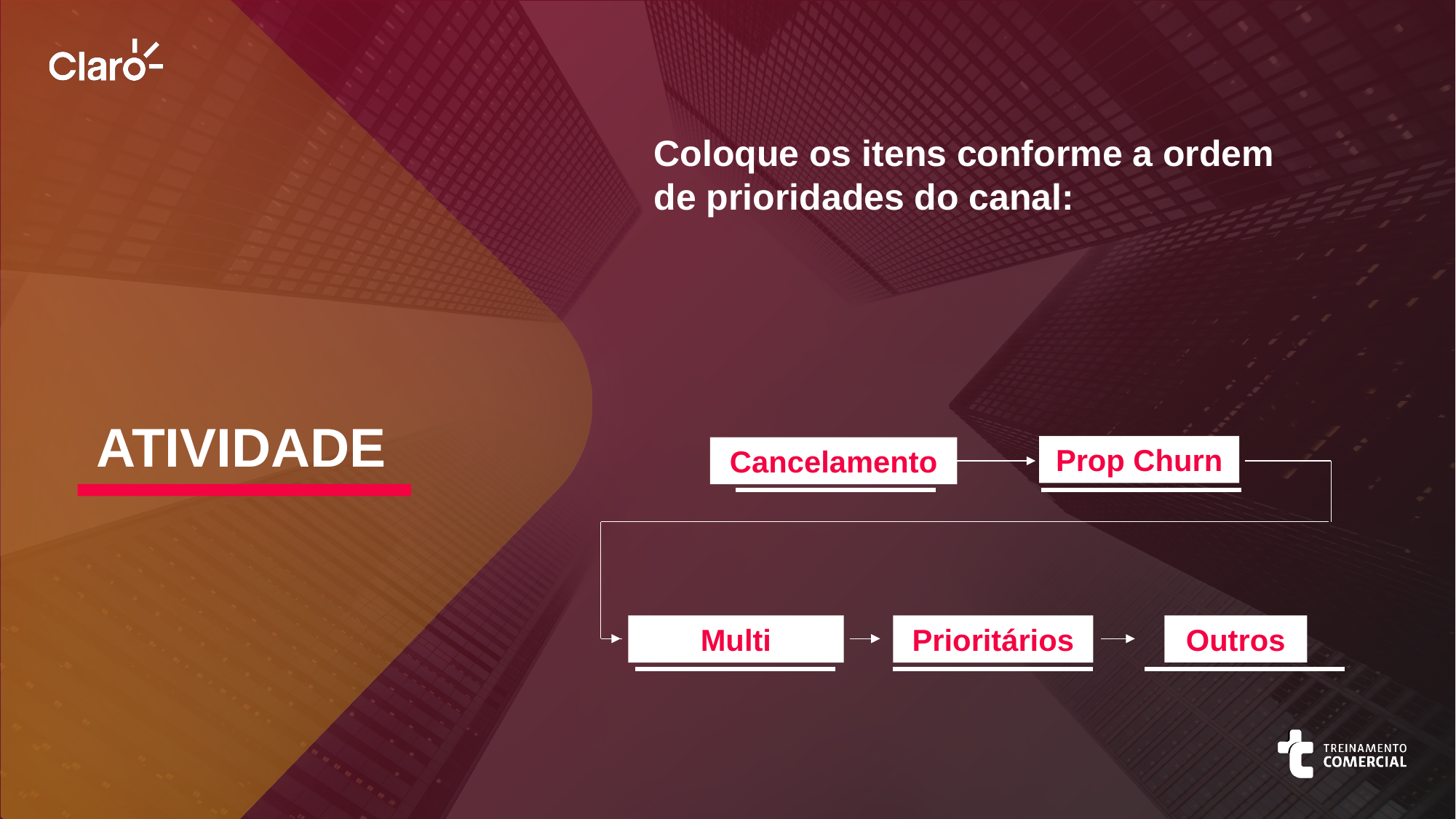

Coloque os itens conforme a ordem de prioridades do canal:

ATIVIDADE
Prop Churn
Cancelamento
Outros
Prioritários
Multi